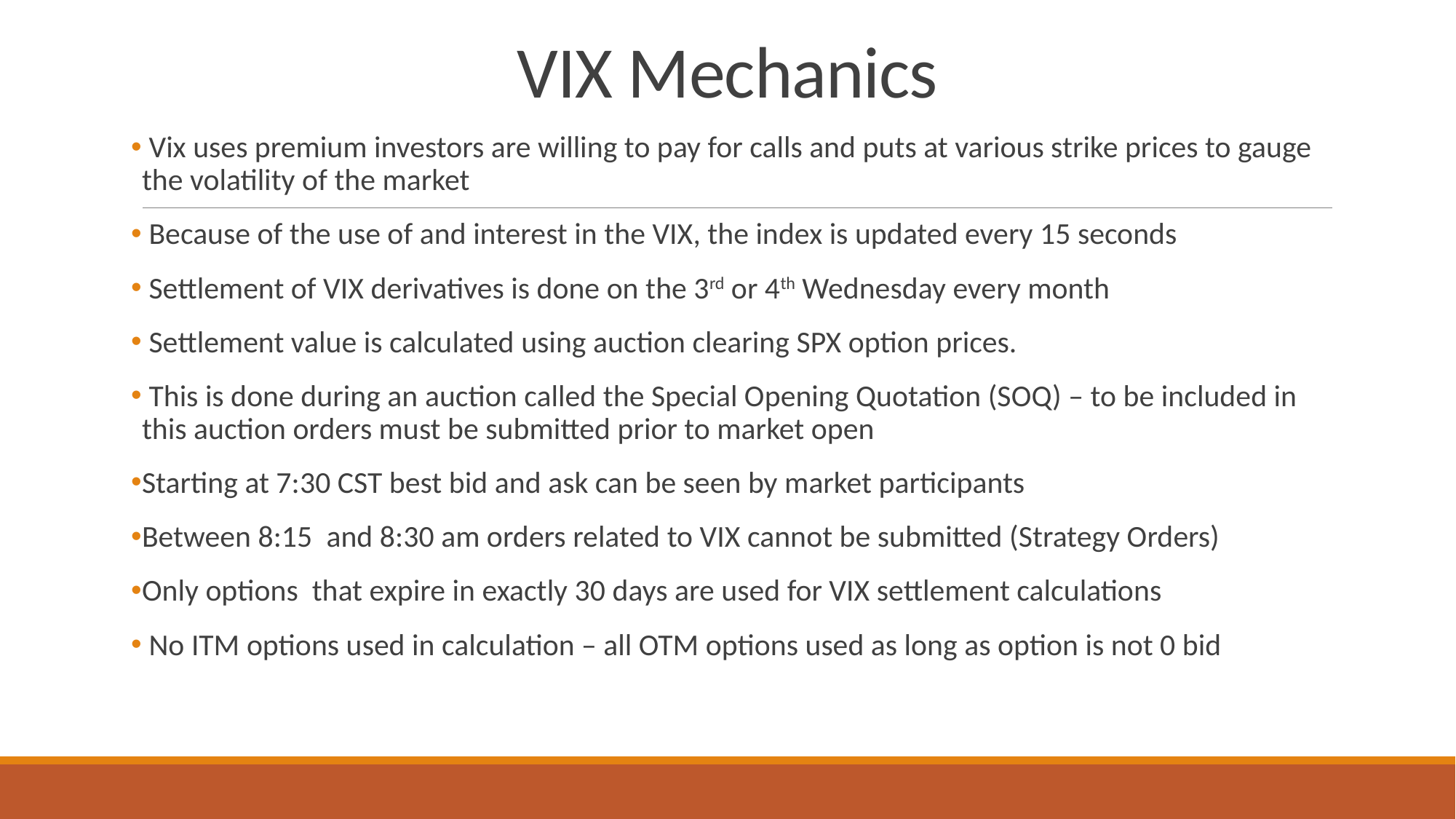

# VIX Mechanics
 Vix uses premium investors are willing to pay for calls and puts at various strike prices to gauge the volatility of the market
 Because of the use of and interest in the VIX, the index is updated every 15 seconds
 Settlement of VIX derivatives is done on the 3rd or 4th Wednesday every month
 Settlement value is calculated using auction clearing SPX option prices.
 This is done during an auction called the Special Opening Quotation (SOQ) – to be included in  this auction orders must be submitted prior to market open
Starting at 7:30 CST best bid and ask can be seen by market participants
Between 8:15  and 8:30 am orders related to VIX cannot be submitted (Strategy Orders)
Only options  that expire in exactly 30 days are used for VIX settlement calculations
 No ITM options used in calculation – all OTM options used as long as option is not 0 bid